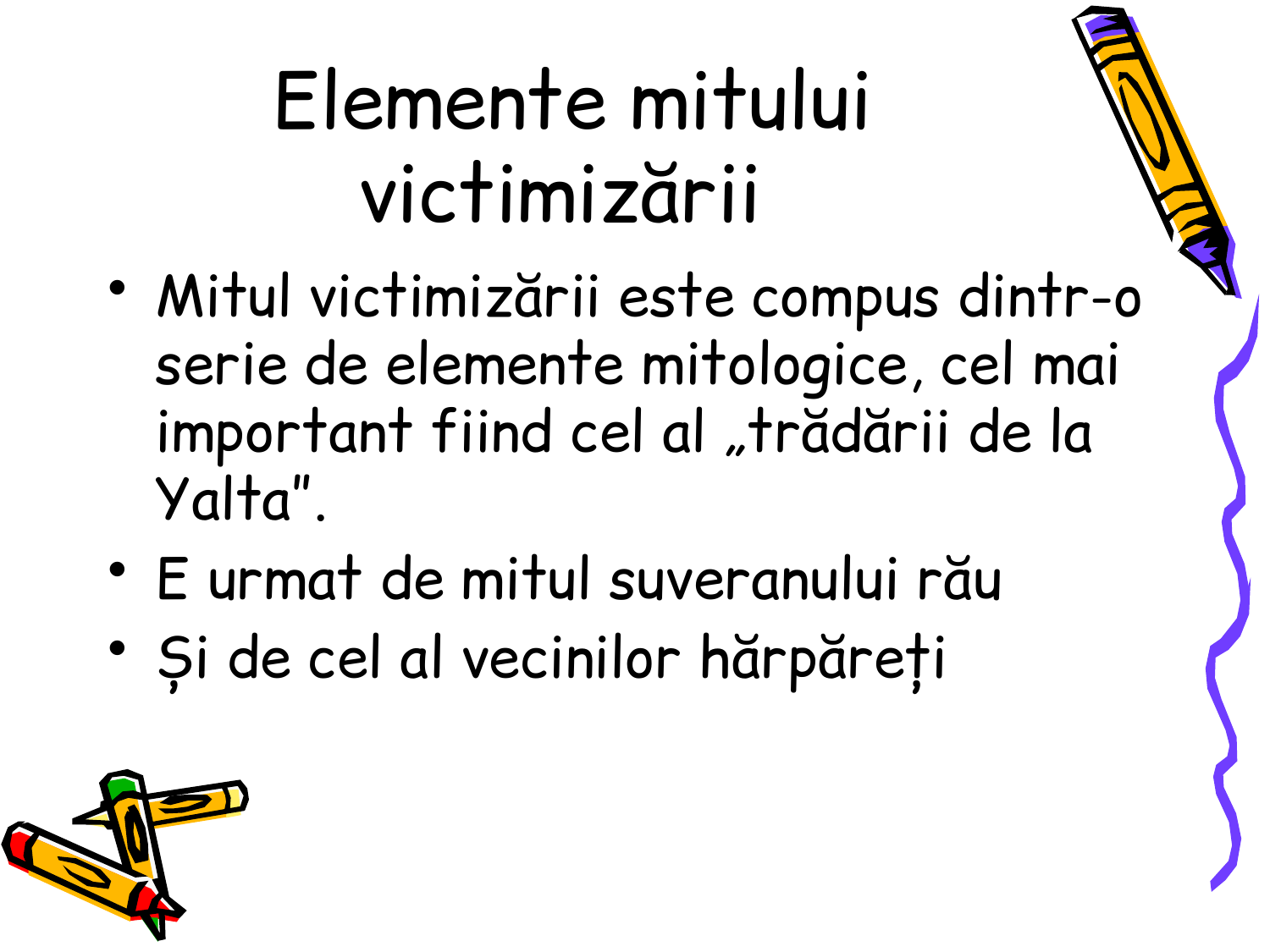

# Elemente mitului victimizării
Mitul victimizării este compus dintr-o serie de elemente mitologice, cel mai important fiind cel al „trădării de la Yalta”.
E urmat de mitul suveranului rău
Şi de cel al vecinilor hărpăreţi